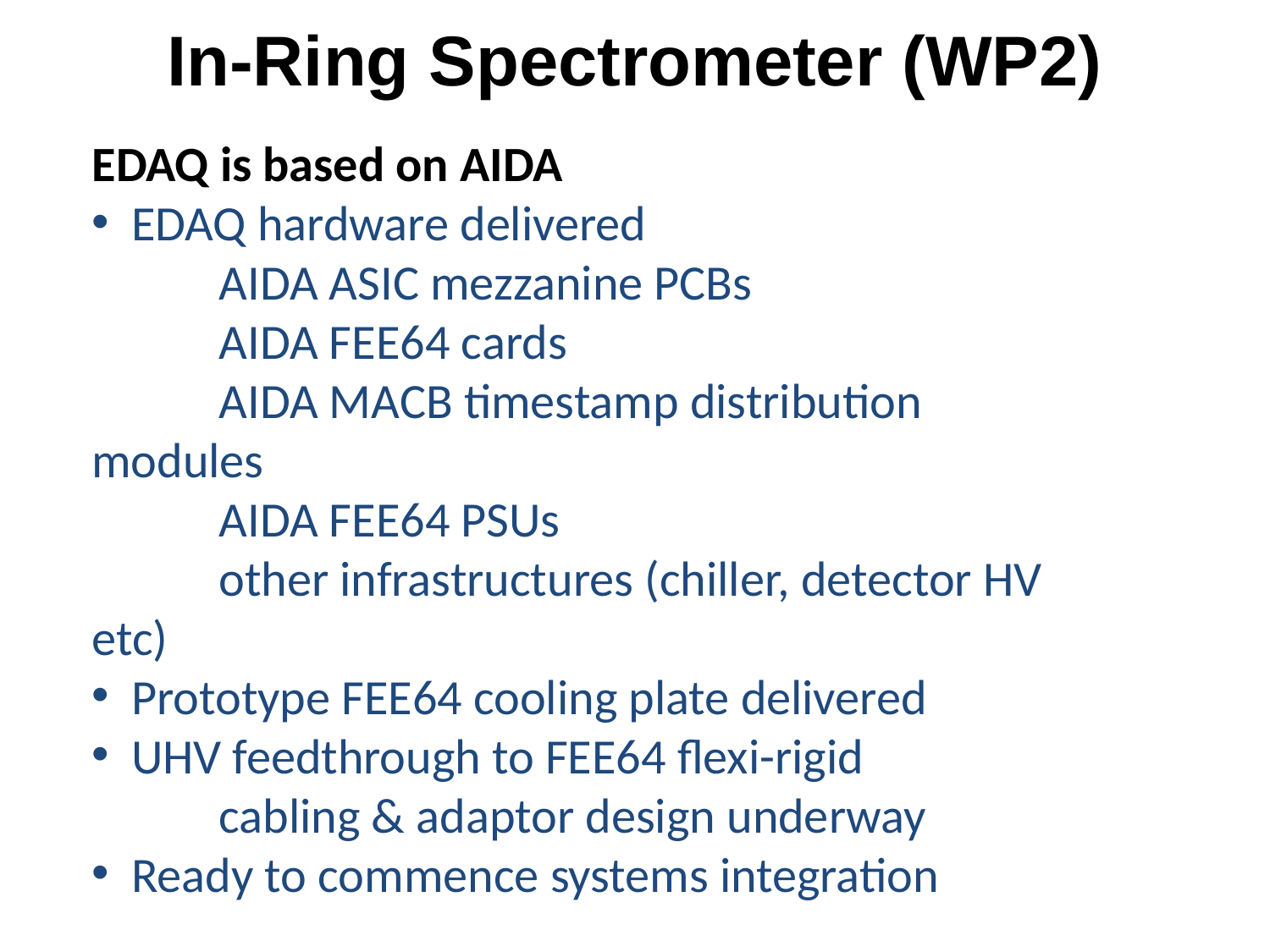

In-Ring Spectrometer (WP2)

EDAQ is based on AIDA
EDAQ hardware delivered
	AIDA ASIC mezzanine PCBs
	AIDA FEE64 cards
	AIDA MACB timestamp distribution modules
	AIDA FEE64 PSUs
	other infrastructures (chiller, detector HV etc)
Prototype FEE64 cooling plate delivered
UHV feedthrough to FEE64 flexi-rigid
	cabling & adaptor design underway
Ready to commence systems integration